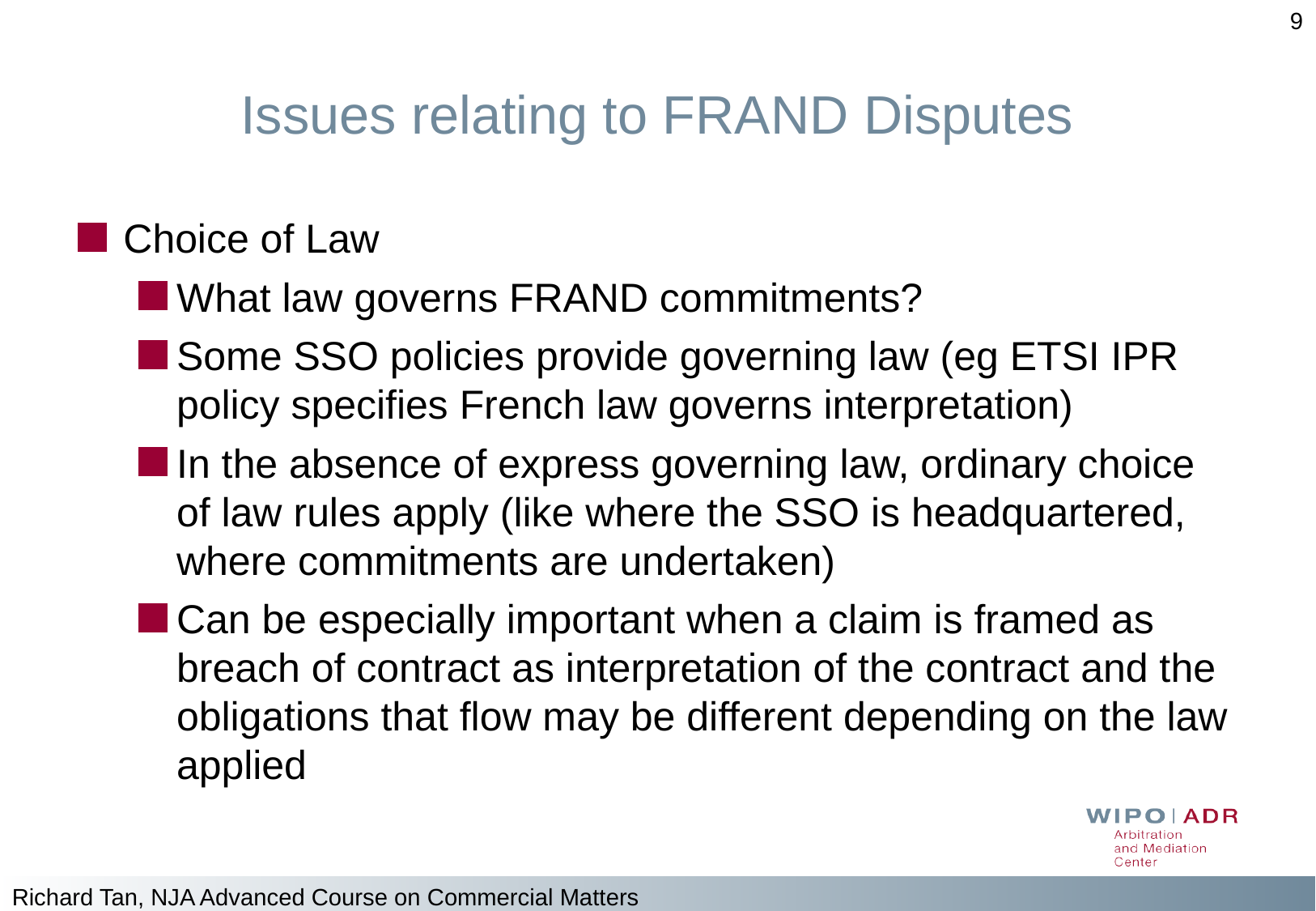

9
# Issues relating to FRAND Disputes
Choice of Law
What law governs FRAND commitments?
Some SSO policies provide governing law (eg ETSI IPR policy specifies French law governs interpretation)
In the absence of express governing law, ordinary choice of law rules apply (like where the SSO is headquartered, where commitments are undertaken)
Can be especially important when a claim is framed as breach of contract as interpretation of the contract and the obligations that flow may be different depending on the law applied